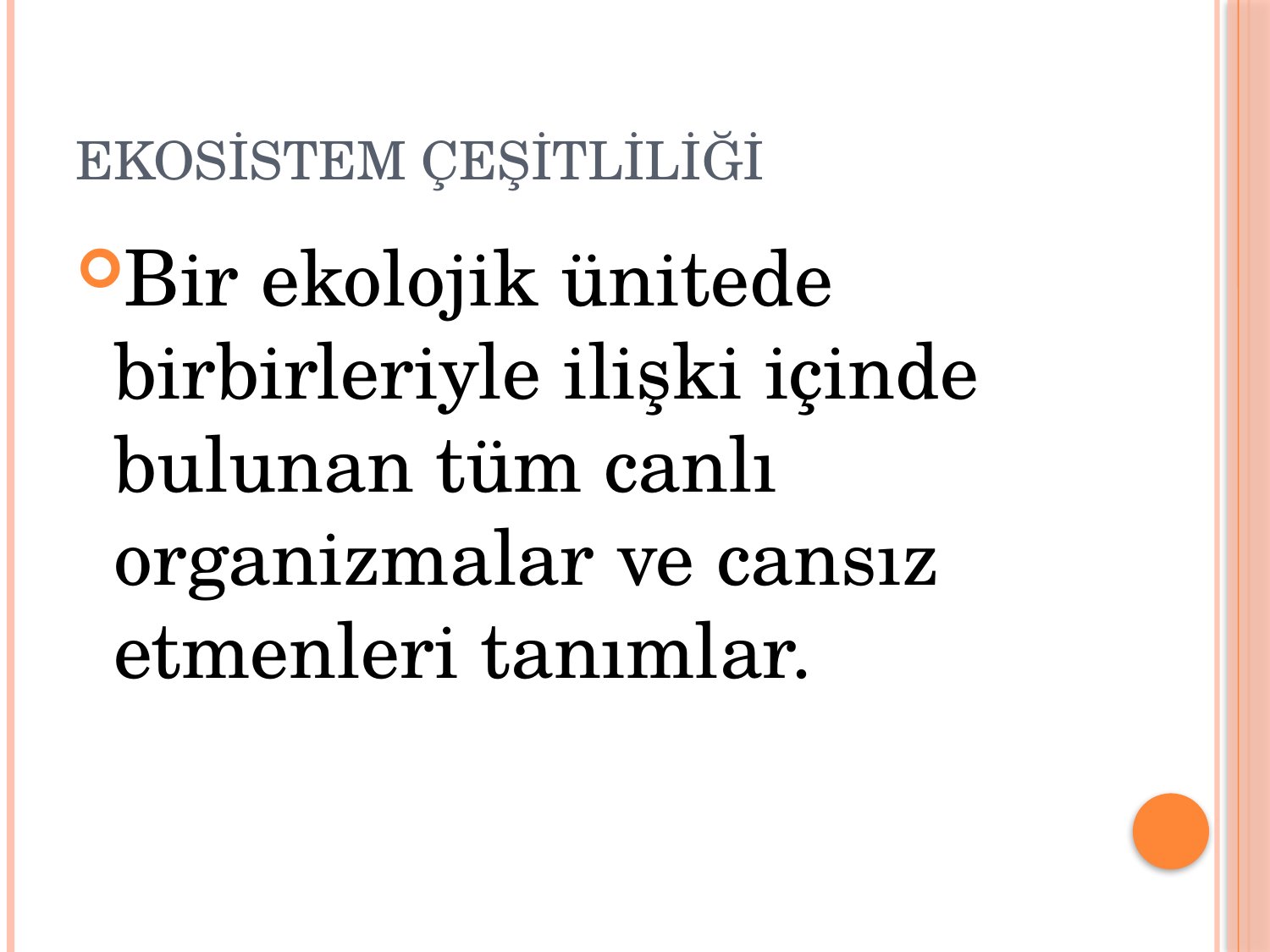

# EKOSİSTEM ÇEŞİTLİLİĞİ
Bir ekolojik ünitede birbirleriyle ilişki içinde bulunan tüm canlı organizmalar ve cansız etmenleri tanımlar.